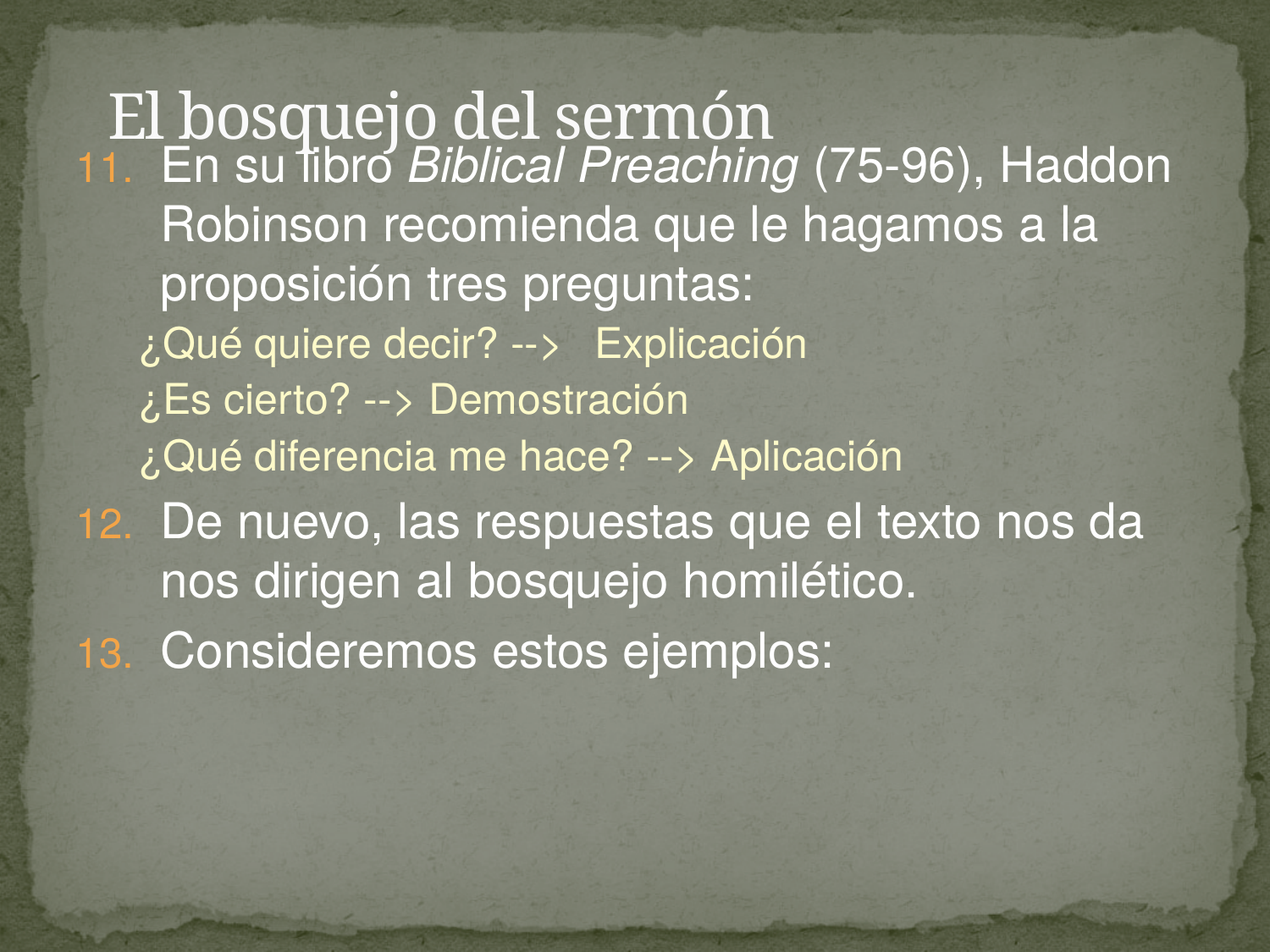

# El bosquejo del sermón
En su libro Biblical Preaching (75-96), Haddon Robinson recomienda que le hagamos a la proposición tres preguntas:
¿Qué quiere decir? -->	Explicación
¿Es cierto? --> Demostración
¿Qué diferencia me hace? --> Aplicación
De nuevo, las respuestas que el texto nos da nos dirigen al bosquejo homilético.
Consideremos estos ejemplos: